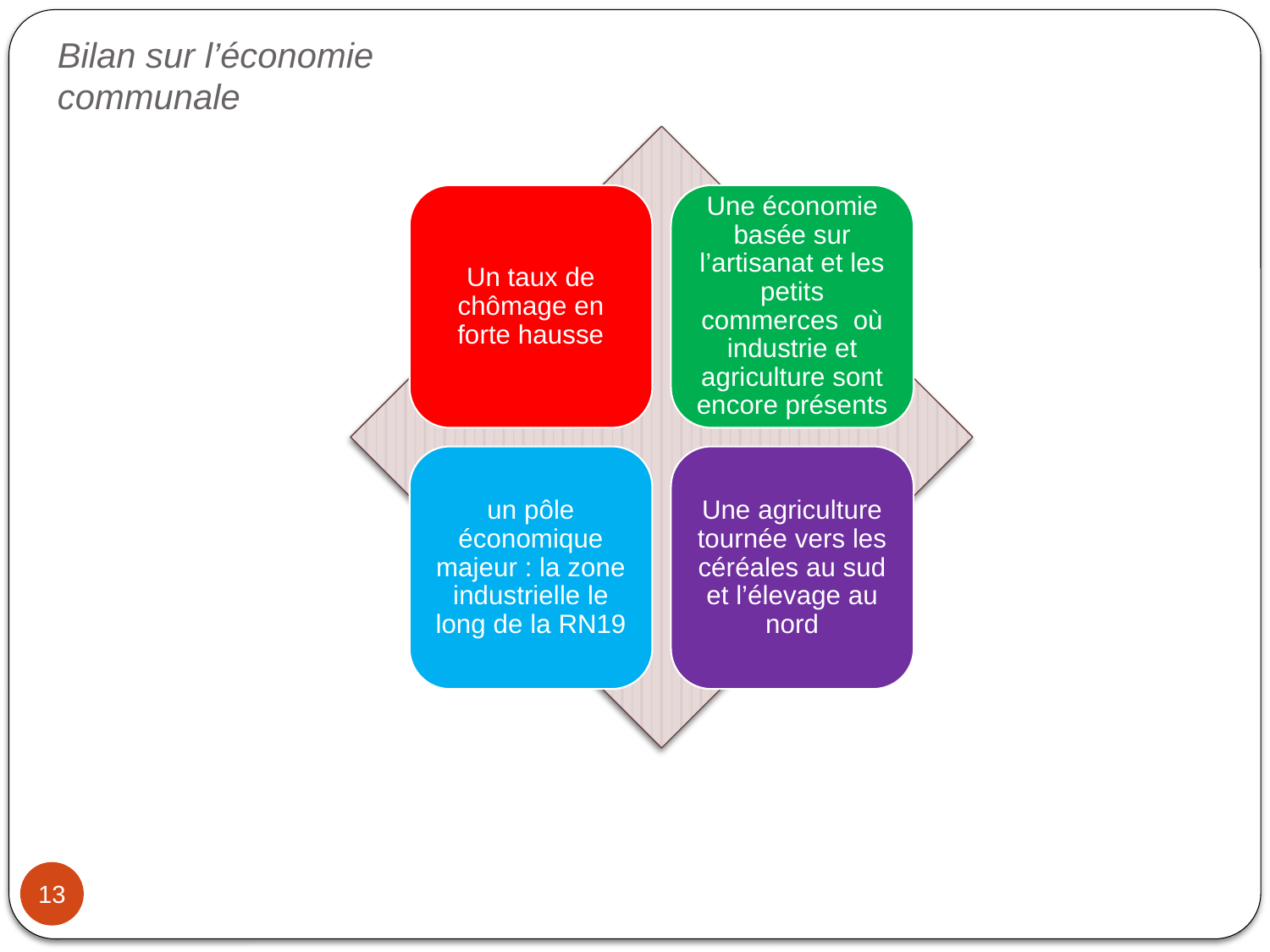

Bilan sur l’économie communale
Un taux de chômage en forte hausse
Une économie basée sur l’artisanat et les petits commerces  où industrie et agriculture sont encore présents
un pôle économique majeur : la zone industrielle le long de la RN19
Une agriculture tournée vers les céréales au sud et l’élevage au nord
13